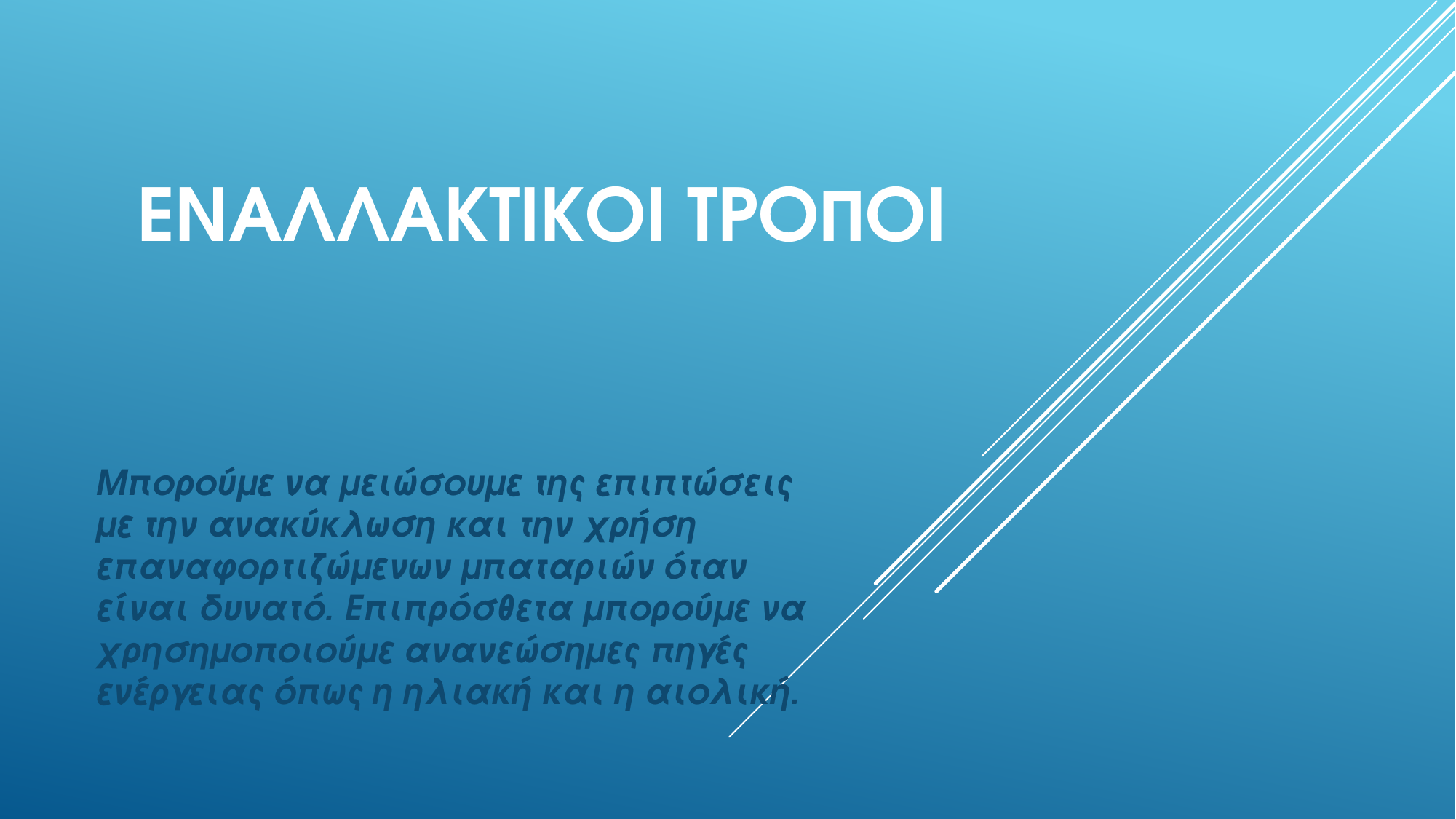

# Εναλλακτικοι τροποι
Μπορούμε να μειώσουμε της επιπτώσεις με την ανακύκλωση και την χρήση επαναφορτιζώμενων μπαταριών όταν είναι δυνατό. Επιπρόσθετα μπορούμε να χρησημοποιούμε ανανεώσημες πηγές ενέργειας όπως η ηλιακή και η αιολική.